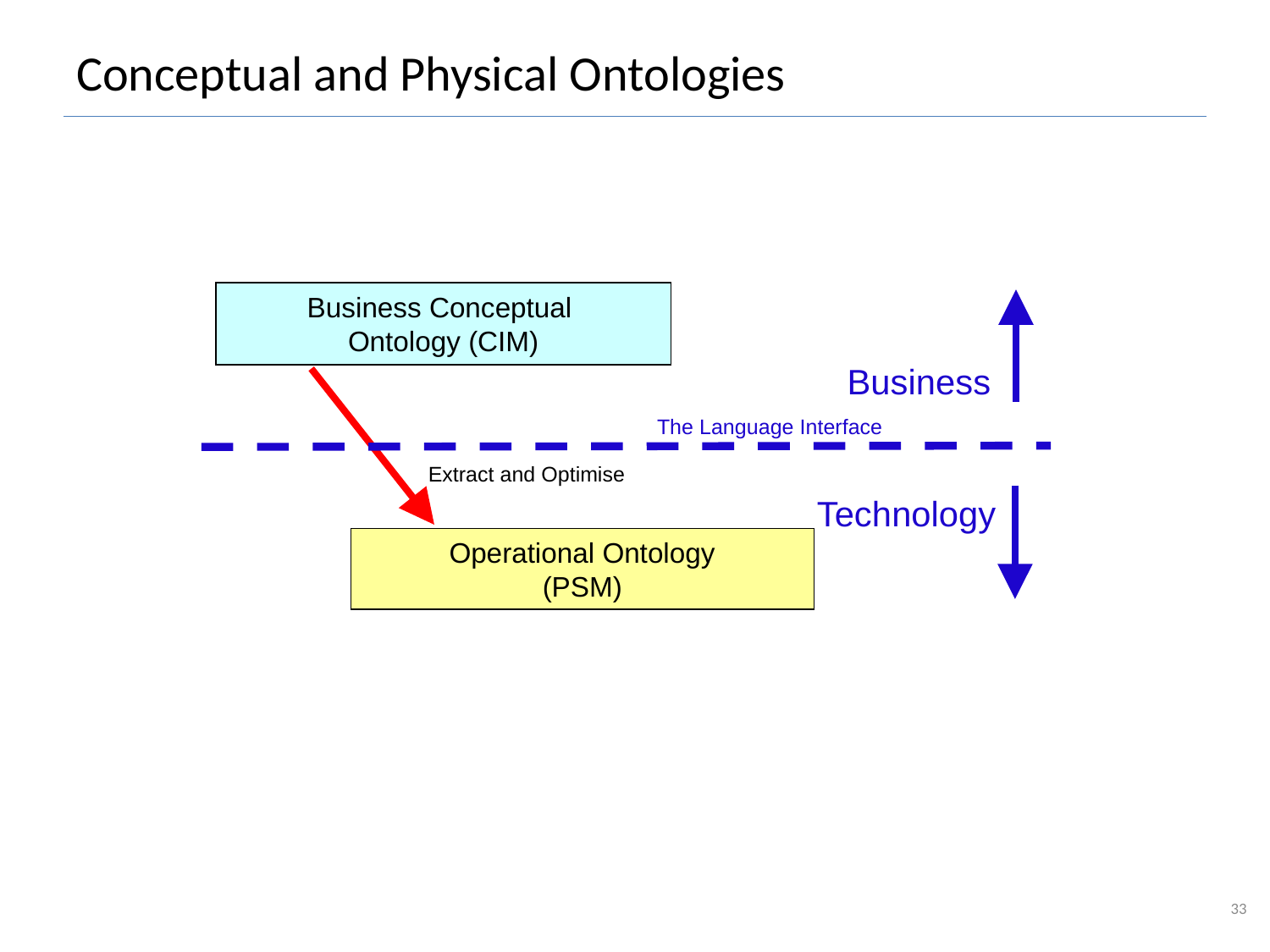

# Conceptual and Physical Ontologies

Business Conceptual
Ontology (CIM)
Business
The Language Interface
Extract and Optimise
Technology
Operational Ontology
(PSM)
33